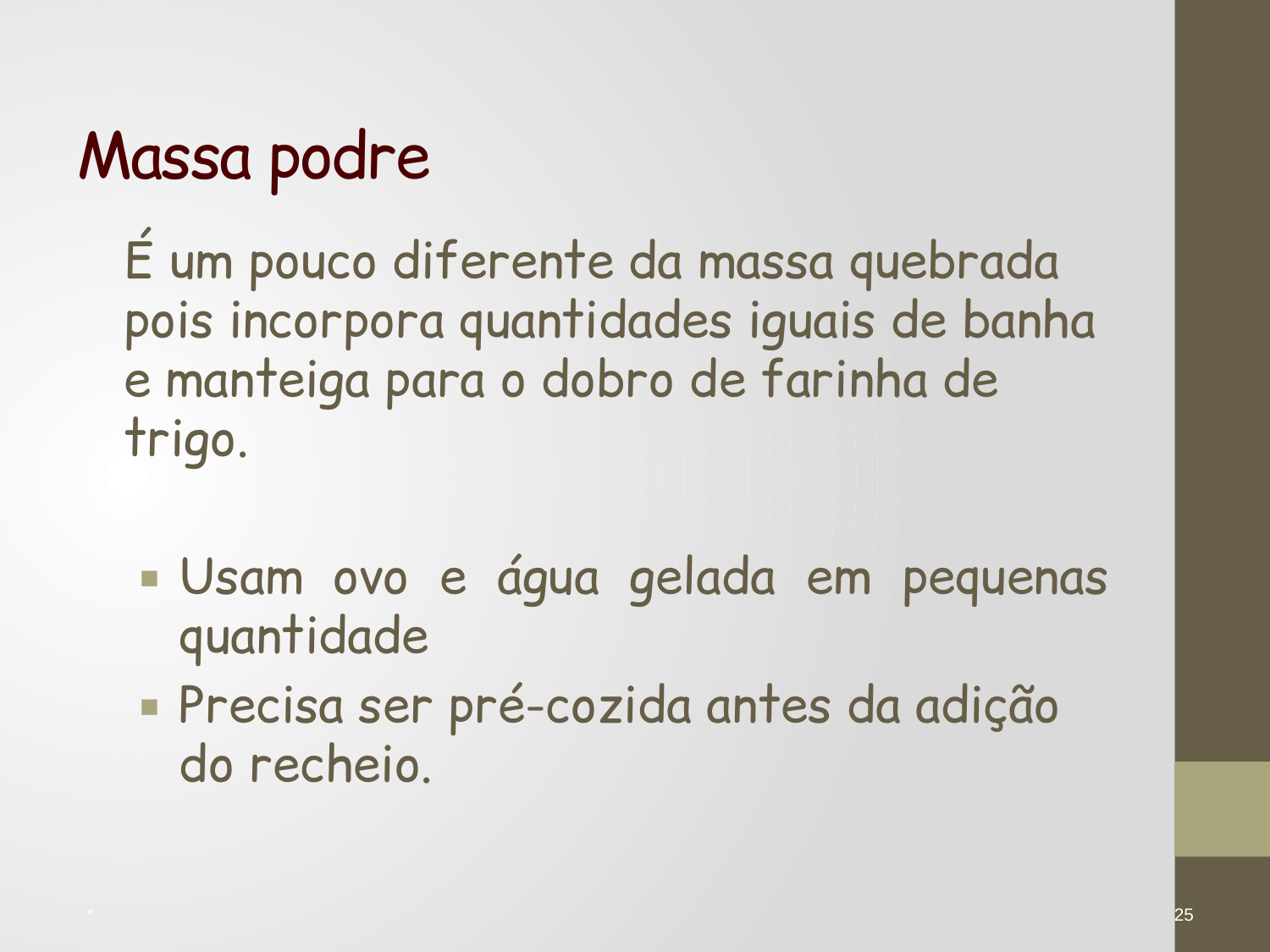

# Massa podre
 	É um pouco diferente da massa quebrada pois incorpora quantidades iguais de banha e manteiga para o dobro de farinha de trigo.

Usam ovo e água gelada em pequenas quantidade
Precisa ser pré-cozida antes da adição do recheio.

*
25